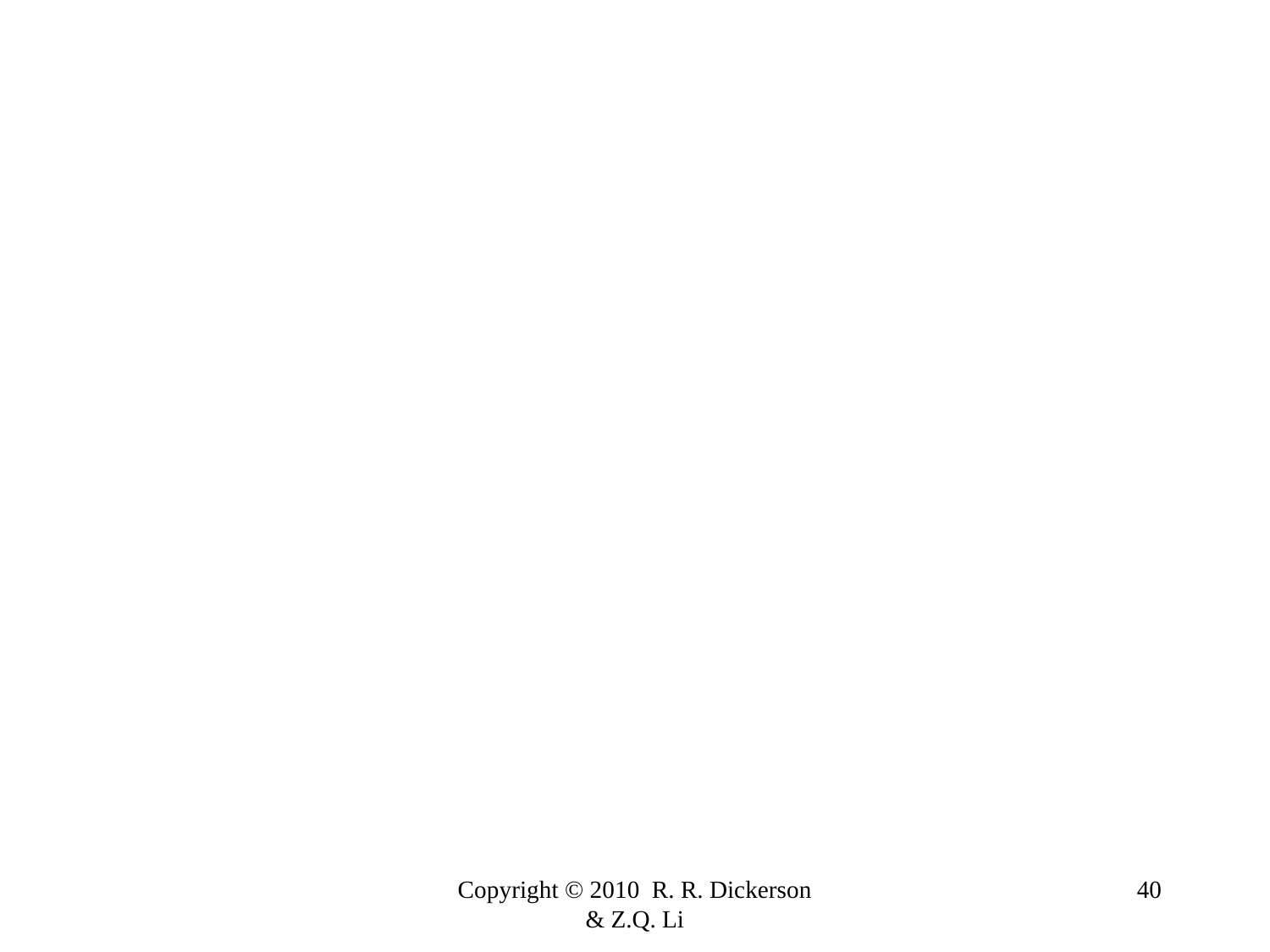

#
Copyright © 2010  R. R. Dickerson & Z.Q. Li
40